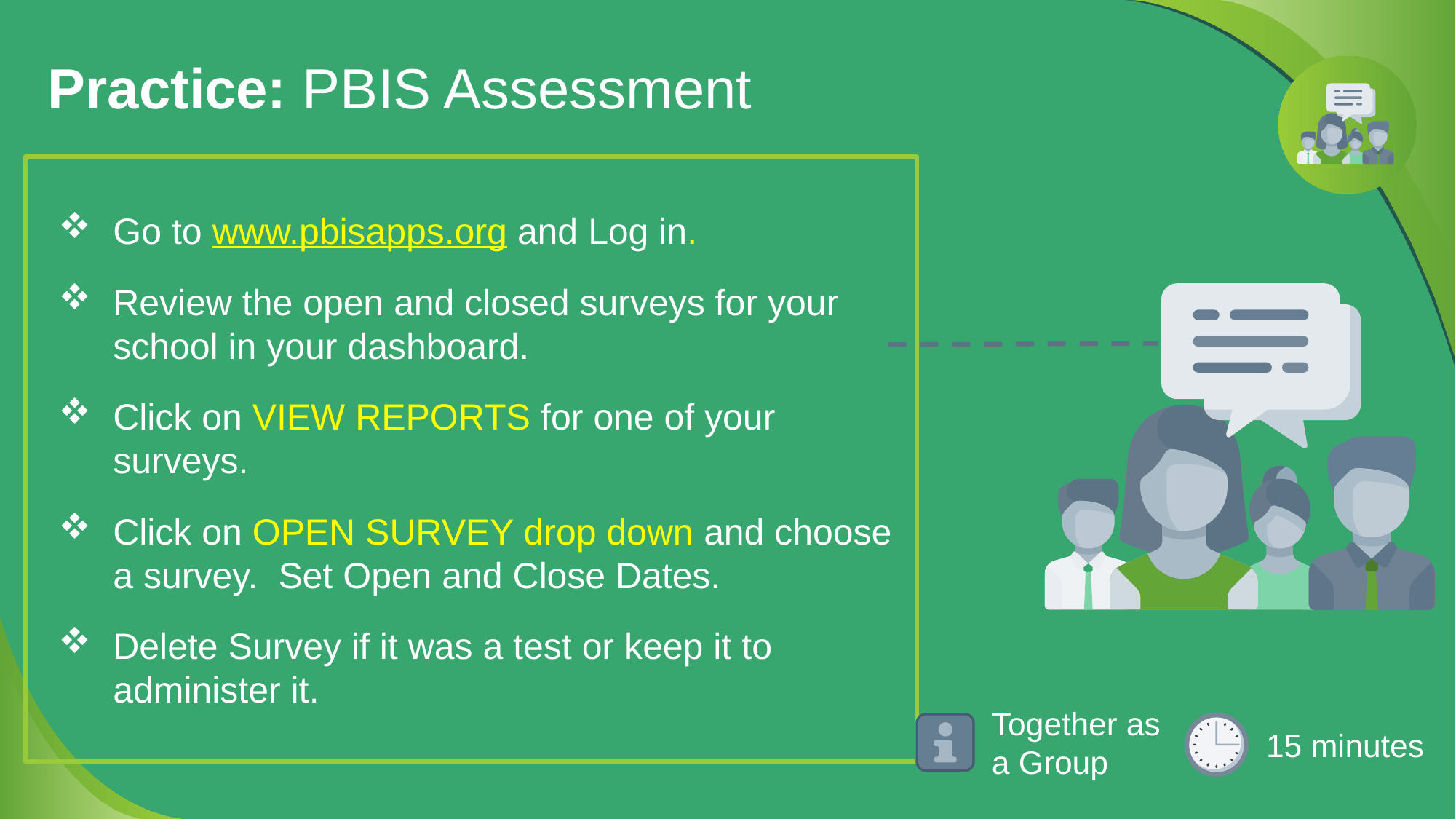

# Practice: PBIS Assessment

Go to www.pbisapps.org and Log in.
Review the open and closed surveys for your school in your dashboard.
Click on VIEW REPORTS for one of your surveys.
Click on OPEN SURVEY drop down and choose a survey.  Set Open and Close Dates.
Delete Survey if it was a test or keep it to administer it.

15 minutes
Together as a Group